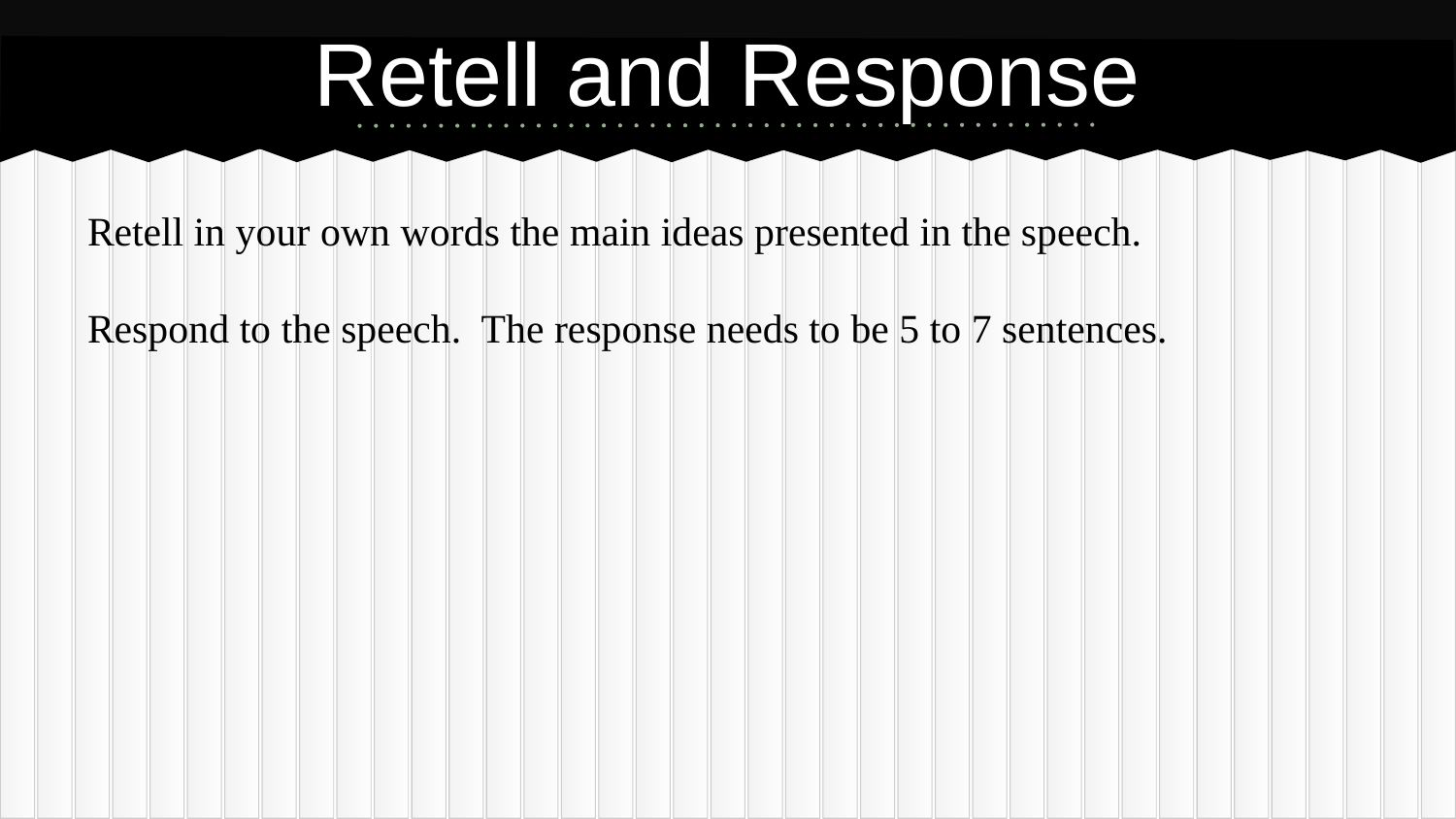

# Retell and Response
Retell in your own words the main ideas presented in the speech.

Respond to the speech.  The response needs to be 5 to 7 sentences.